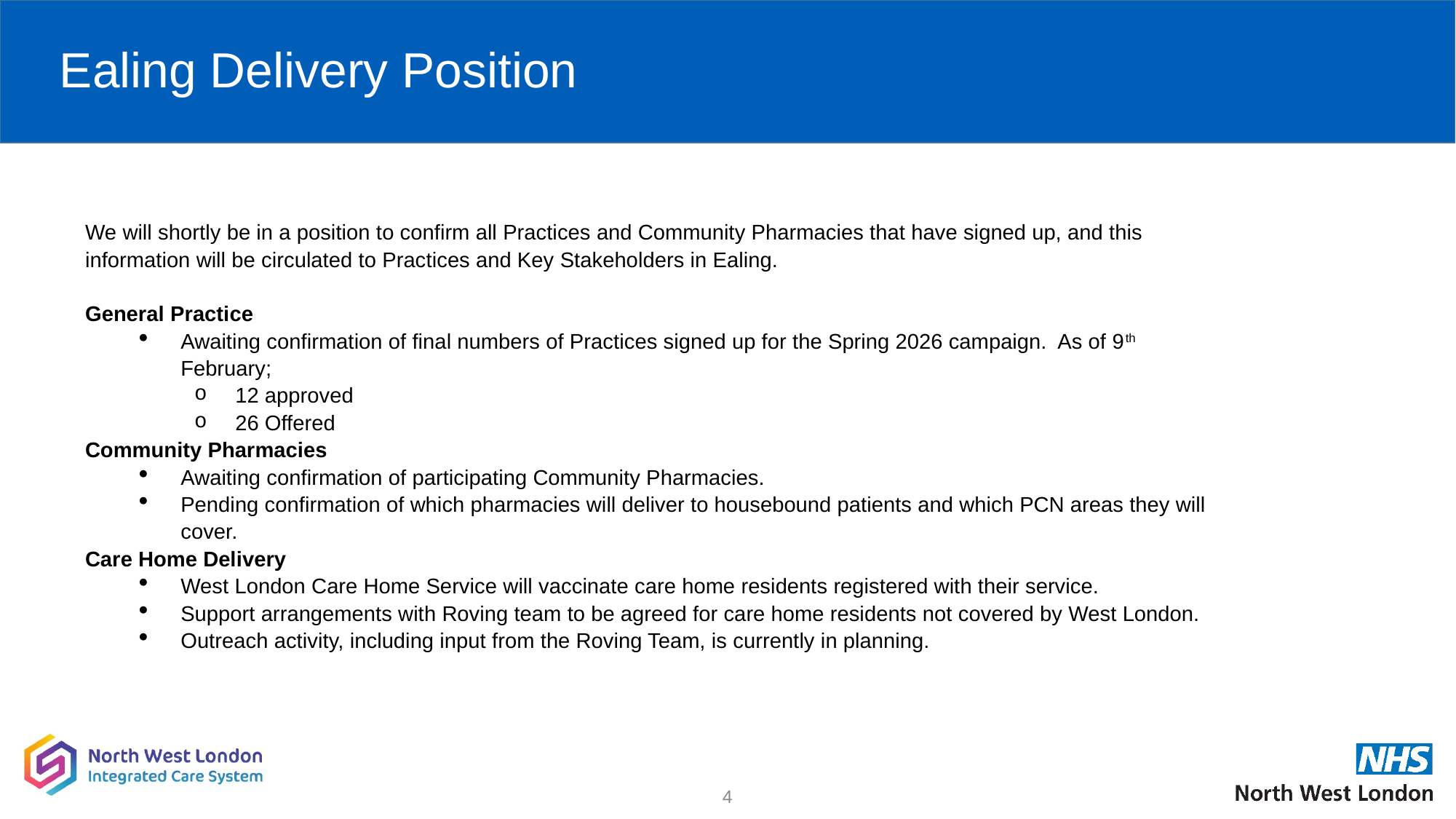

# Ealing Delivery Position
We will shortly be in a position to confirm all Practices and Community Pharmacies that have signed up, and this information will be circulated to Practices and Key Stakeholders in Ealing.

General Practice
Awaiting confirmation of final numbers of Practices signed up for the Spring 2026 campaign.  As of 9th February;
12 approved
26 Offered
Community Pharmacies
Awaiting confirmation of participating Community Pharmacies.
Pending confirmation of which pharmacies will deliver to housebound patients and which PCN areas they will cover.
Care Home Delivery
West London Care Home Service will vaccinate care home residents registered with their service.
Support arrangements with Roving team to be agreed for care home residents not covered by West London.
Outreach activity, including input from the Roving Team, is currently in planning.

4